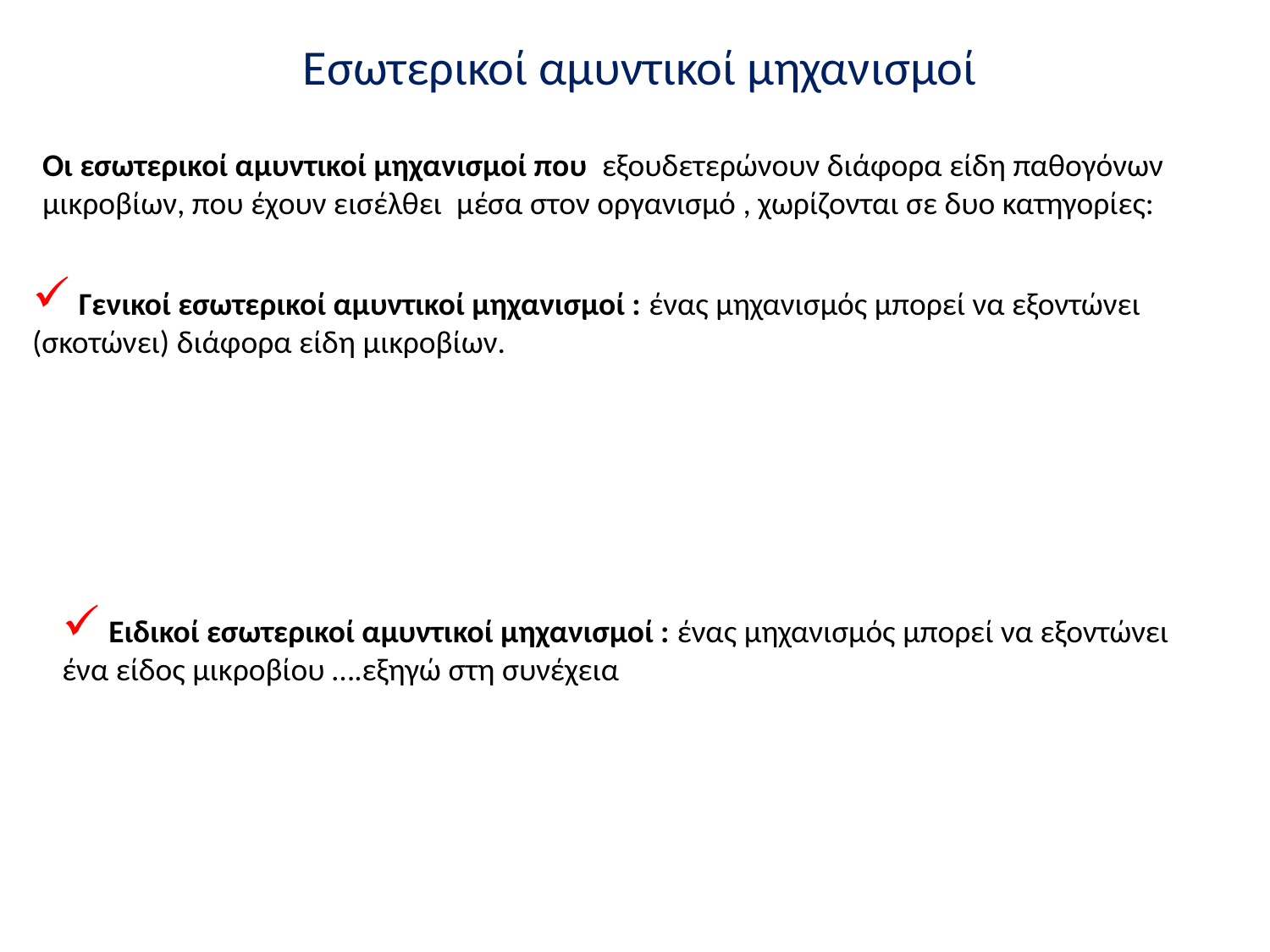

Εσωτερικοί αμυντικοί μηχανισμοί
Οι εσωτερικοί αμυντικοί μηχανισμοί που  εξουδετερώνουν διάφορα είδη παθογόνων μικροβίων, που έχουν εισέλθει  μέσα στον οργανισμό , χωρίζονται σε δυο κατηγορίες:
 Γενικοί εσωτερικοί αμυντικοί μηχανισμοί : ένας μηχανισμός μπορεί να εξοντώνει (σκοτώνει) διάφορα είδη μικροβίων.
 Ειδικοί εσωτερικοί αμυντικοί μηχανισμοί : ένας μηχανισμός μπορεί να εξοντώνει ένα είδος μικροβίου ….εξηγώ στη συνέχεια